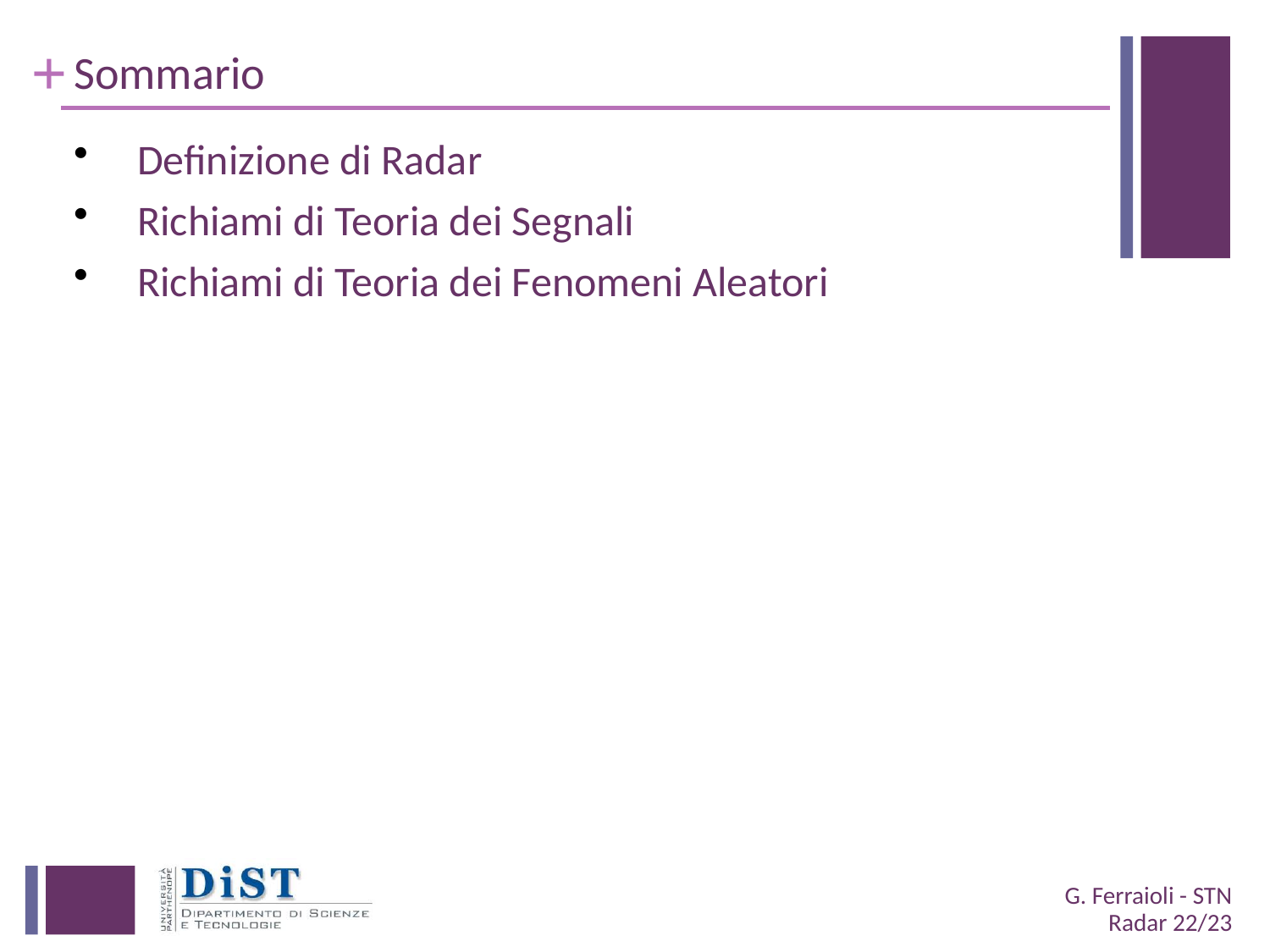

# Sommario
Definizione di Radar
Richiami di Teoria dei Segnali
Richiami di Teoria dei Fenomeni Aleatori